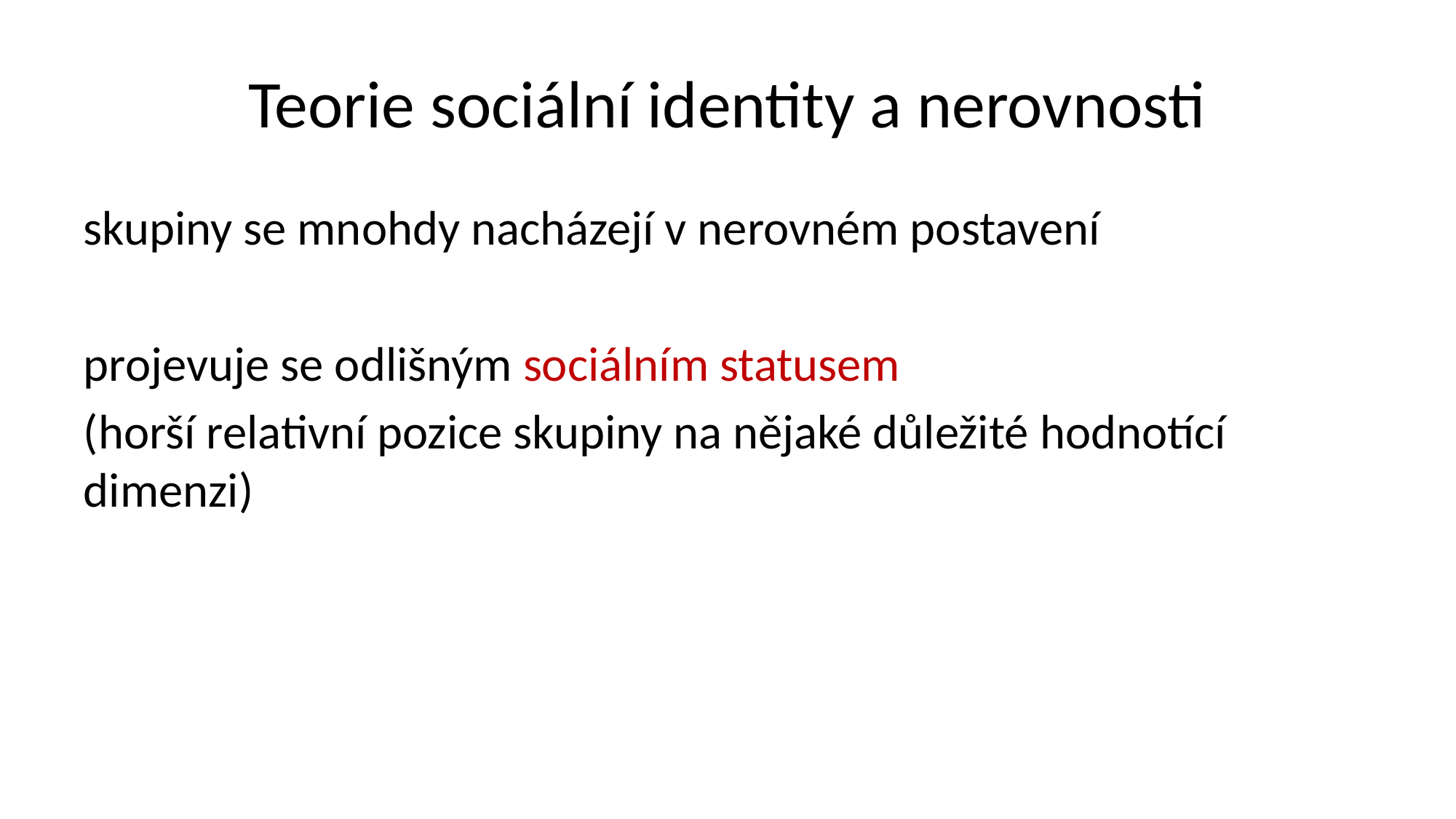

# Teorie sociální identity a nerovnosti
skupiny se mnohdy nacházejí v nerovném postavení

projevuje se odlišným sociálním statusem
(horší relativní pozice skupiny na nějaké důležité hodnotící dimenzi)